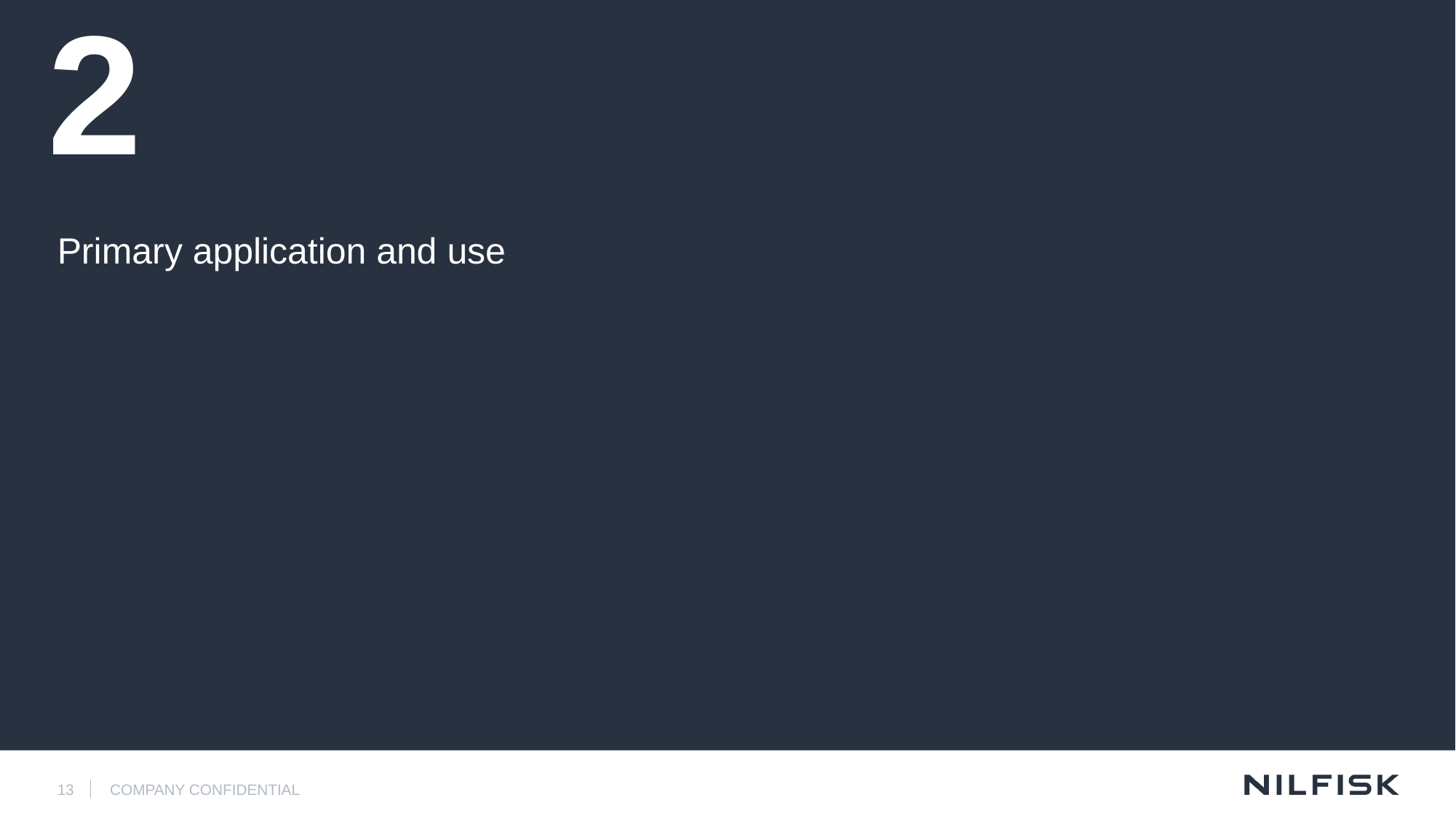

# 2
Primary application and use
13
COMPANY CONFIDENTIAL